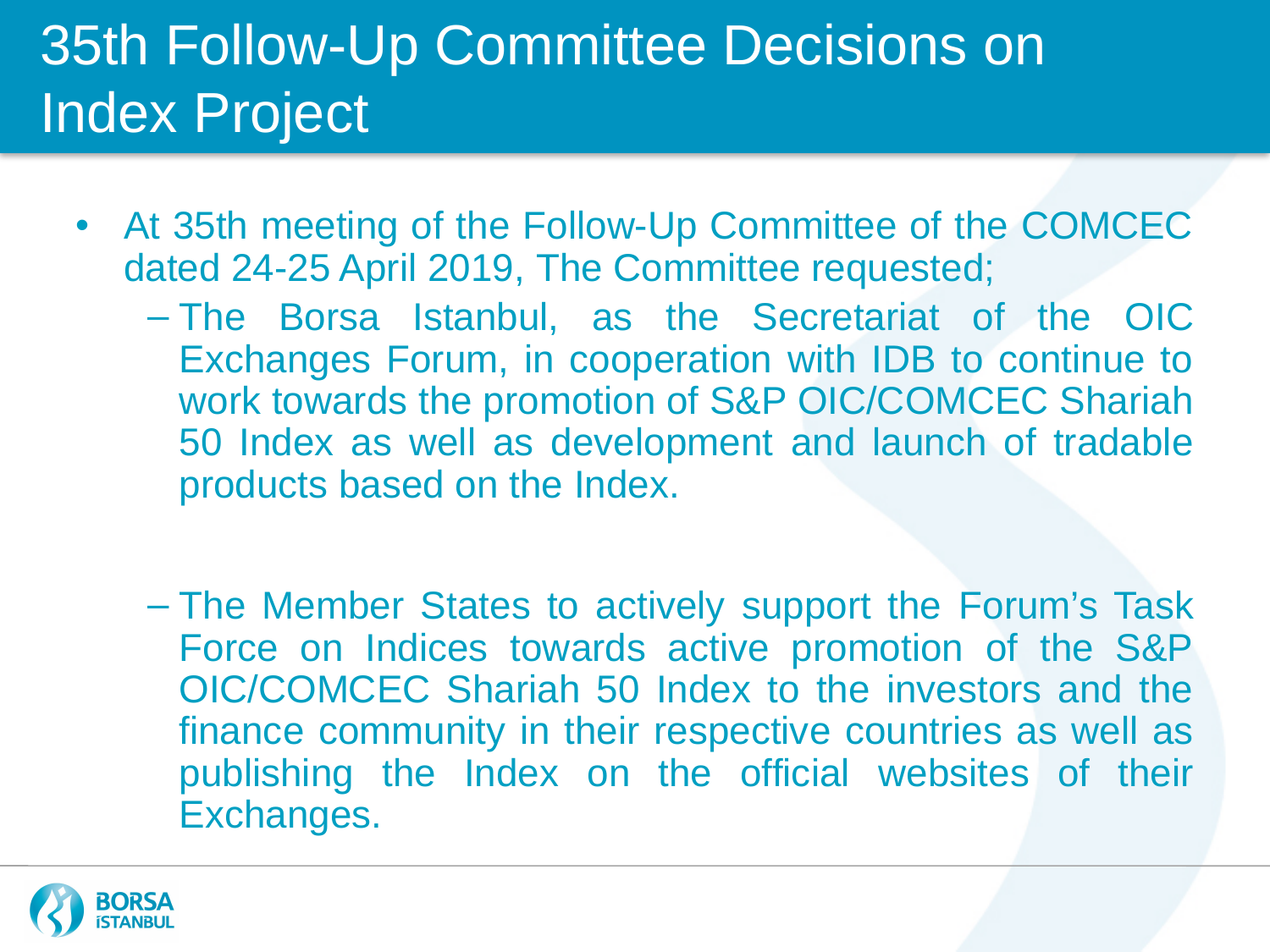

35th Follow-Up Committee Decisions on
Index Project

At 35th meeting of the Follow-Up Committee of the COMCEC dated 24-25 April 2019, The Committee requested;
The Borsa Istanbul, as the Secretariat of the OIC Exchanges Forum, in cooperation with IDB to continue to work towards the promotion of S&P OIC/COMCEC Shariah 50 Index as well as development and launch of tradable products based on the Index.

The Member States to actively support the Forum’s Task Force on Indices towards active promotion of the S&P OIC/COMCEC Shariah 50 Index to the investors and the finance community in their respective countries as well as publishing the Index on the official websites of their Exchanges.